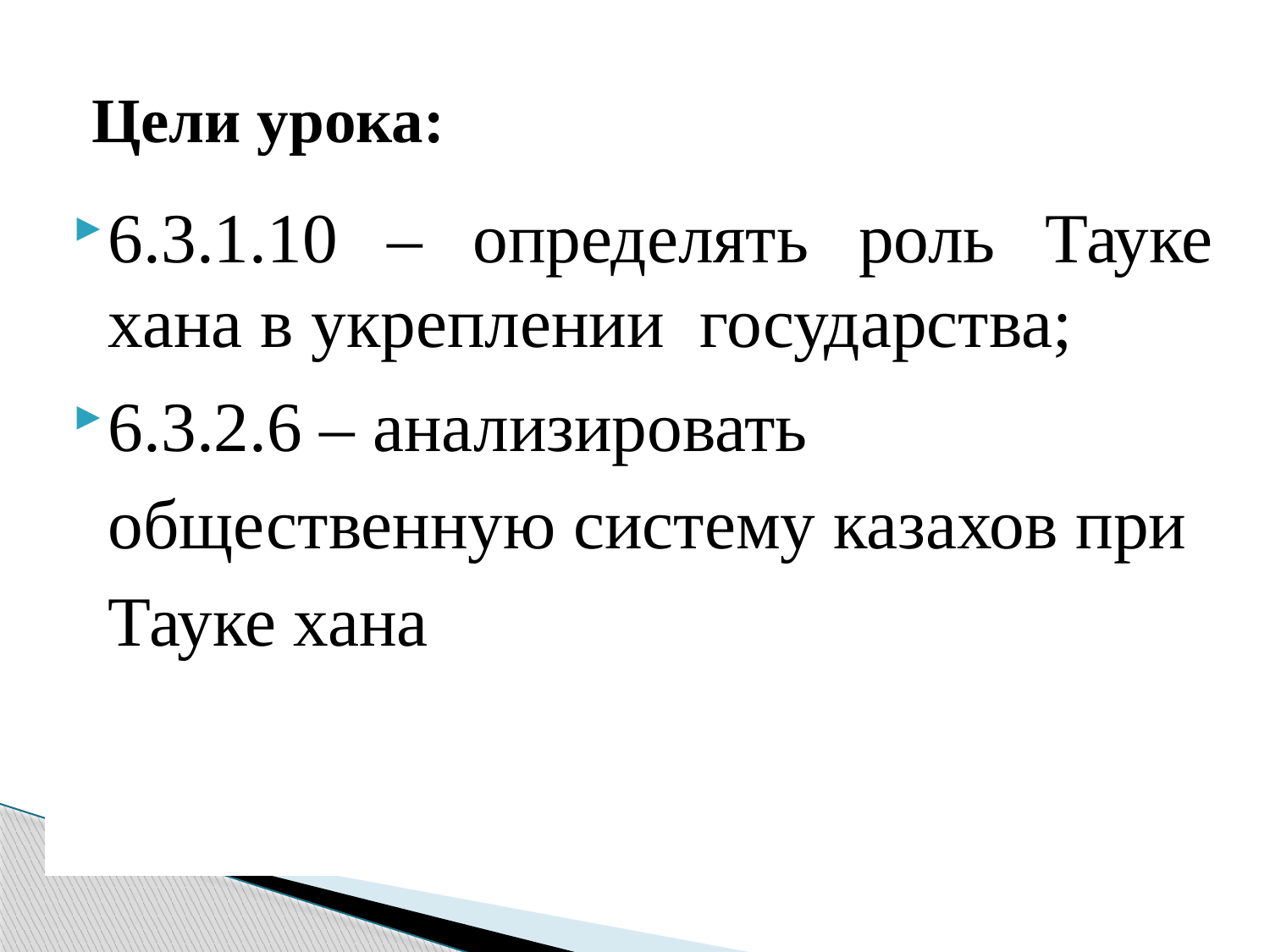

# Цели урока:
6.3.1.10 – определять роль Тауке хана в укреплении  государства;
6.3.2.6 – анализировать общественную систему казахов при Тауке хана